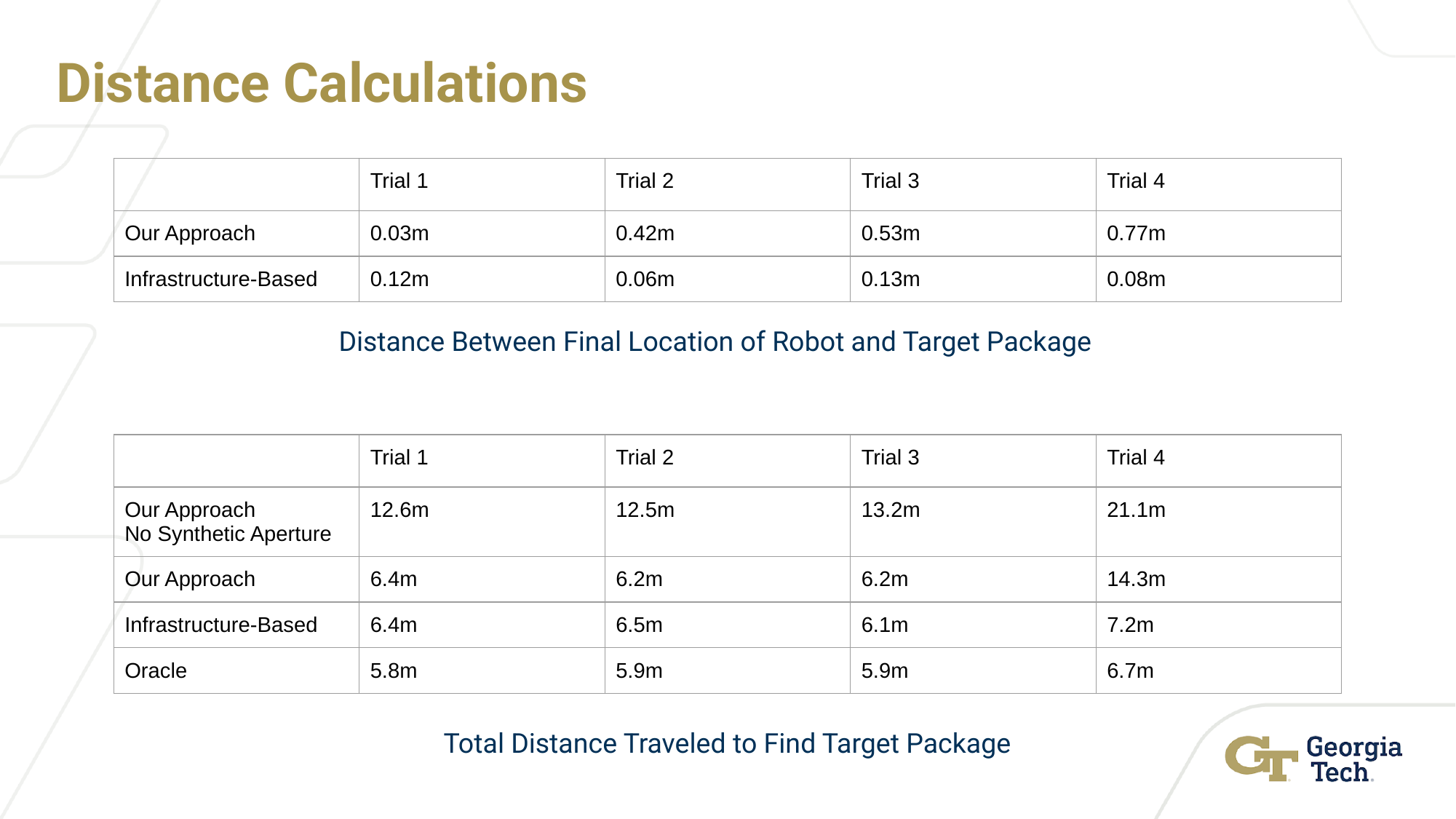

# Distance Calculations
|  | Trial 1 | Trial 2 | Trial 3 | Trial 4 |
| --- | --- | --- | --- | --- |
| Our Approach | 0.03m | 0.42m | 0.53m | 0.77m |
| Infrastructure-Based | 0.12m | 0.06m | 0.13m | 0.08m |
Distance Between Final Location of Robot and Target Package
|  | Trial 1 | Trial 2 | Trial 3 | Trial 4 |
| --- | --- | --- | --- | --- |
| Our Approach No Synthetic Aperture | 12.6m | 12.5m | 13.2m | 21.1m |
| Our Approach | 6.4m | 6.2m | 6.2m | 14.3m |
| Infrastructure-Based | 6.4m | 6.5m | 6.1m | 7.2m |
| Oracle | 5.8m | 5.9m | 5.9m | 6.7m |
Total Distance Traveled to Find Target Package